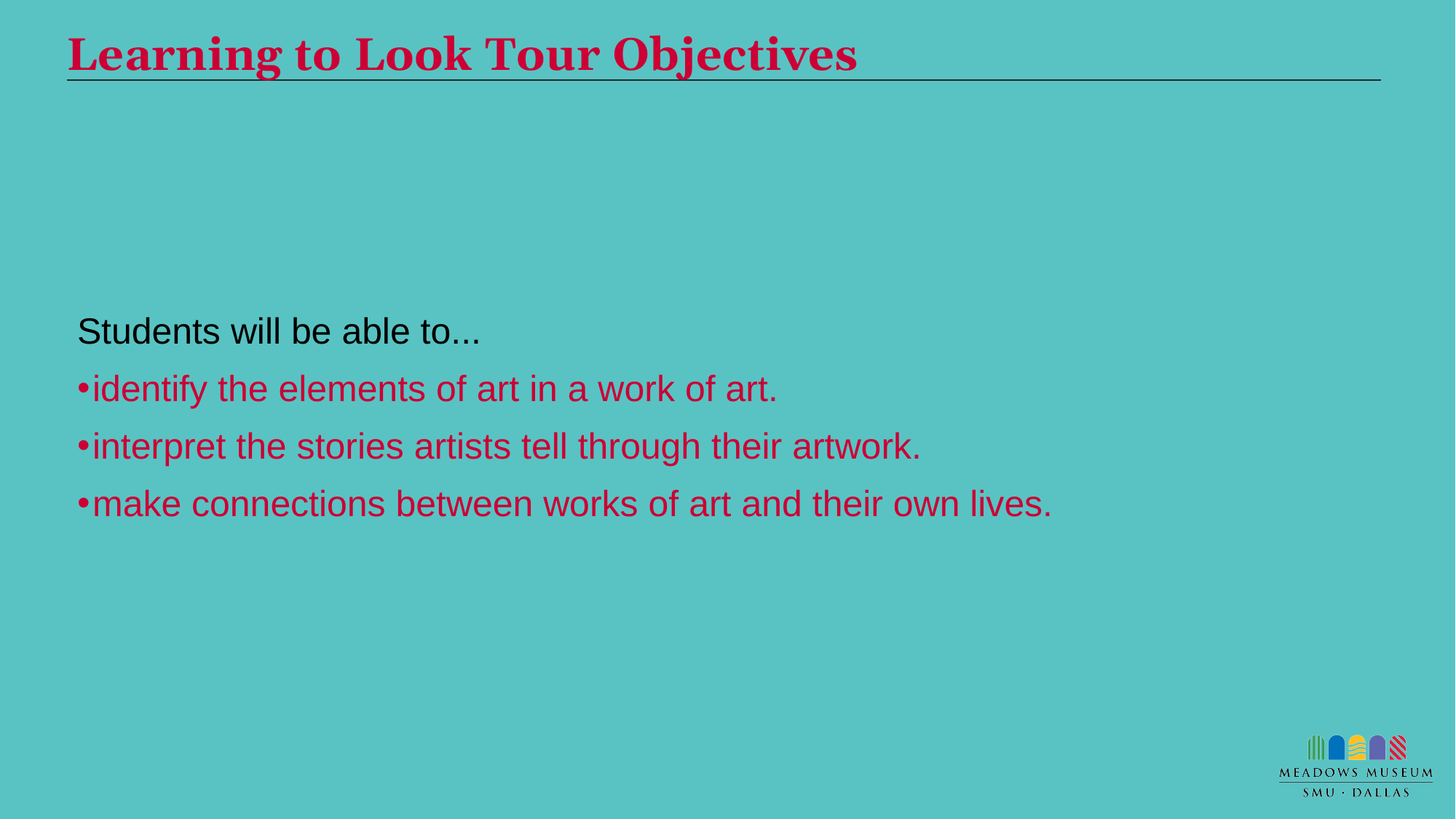

# Learning to Look Tour Objectives
Students will be able to...
identify the elements of art in a work of art.
interpret the stories artists tell through their artwork.
make connections between works of art and their own lives.